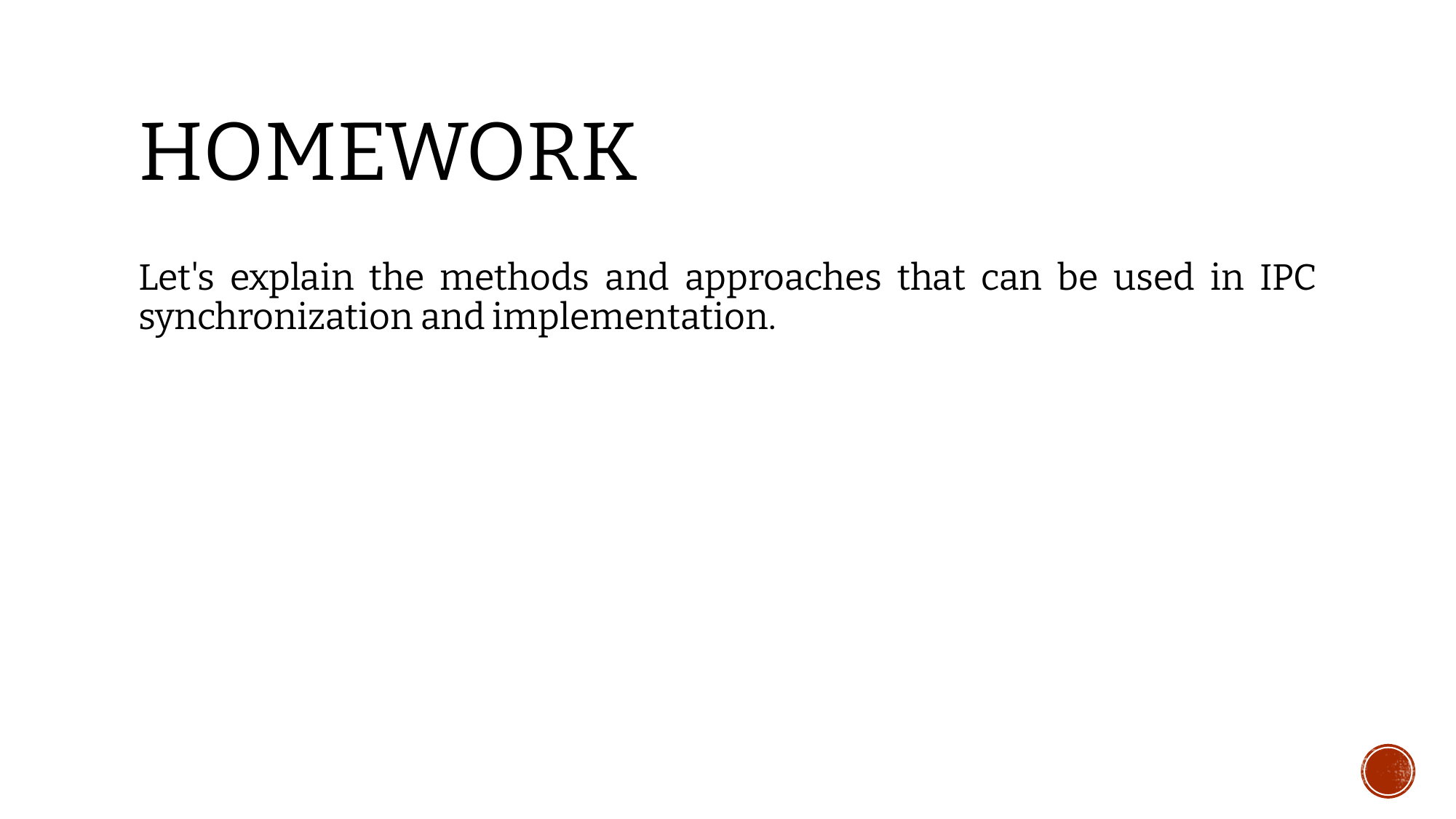

# Homework
Let's explain the methods and approaches that can be used in IPC synchronization and implementation.